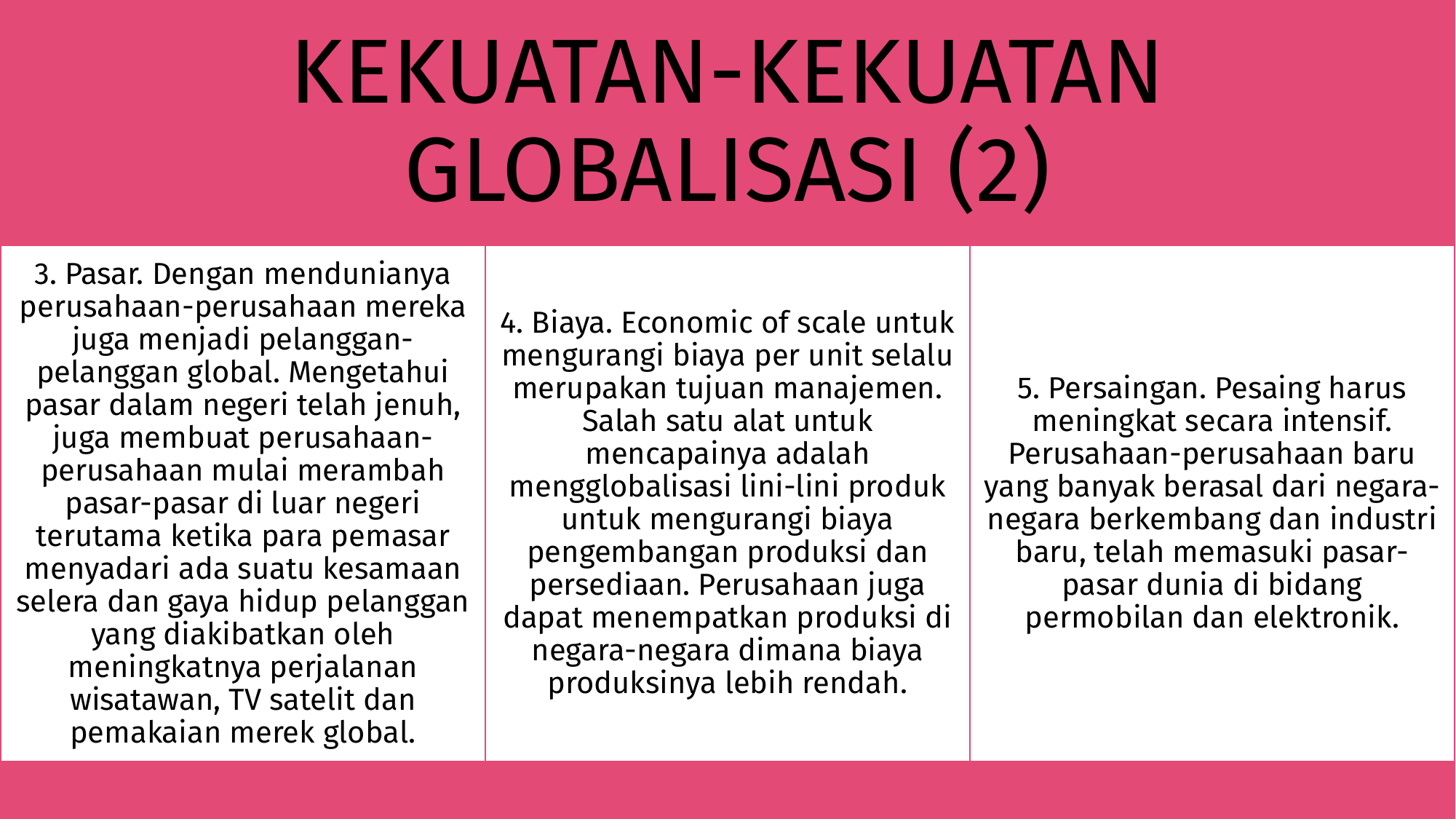

KEKUATAN-KEKUATAN GLOBALISASI (2)
3. Pasar. Dengan mendunianya perusahaan-perusahaan mereka juga menjadi pelanggan-pelanggan global. Mengetahui pasar dalam negeri telah jenuh, juga membuat perusahaan-perusahaan mulai merambah pasar-pasar di luar negeri terutama ketika para pemasar menyadari ada suatu kesamaan selera dan gaya hidup pelanggan yang diakibatkan oleh meningkatnya perjalanan wisatawan, TV satelit dan pemakaian merek global.
4. Biaya. Economic of scale untuk mengurangi biaya per unit selalu merupakan tujuan manajemen. Salah satu alat untuk mencapainya adalah mengglobalisasi lini-lini produk untuk mengurangi biaya pengembangan produksi dan persediaan. Perusahaan juga dapat menempatkan produksi di negara-negara dimana biaya produksinya lebih rendah.
5. Persaingan. Pesaing harus meningkat secara intensif. Perusahaan-perusahaan baru yang banyak berasal dari negara-negara berkembang dan industri baru, telah memasuki pasar-pasar dunia di bidang permobilan dan elektronik.